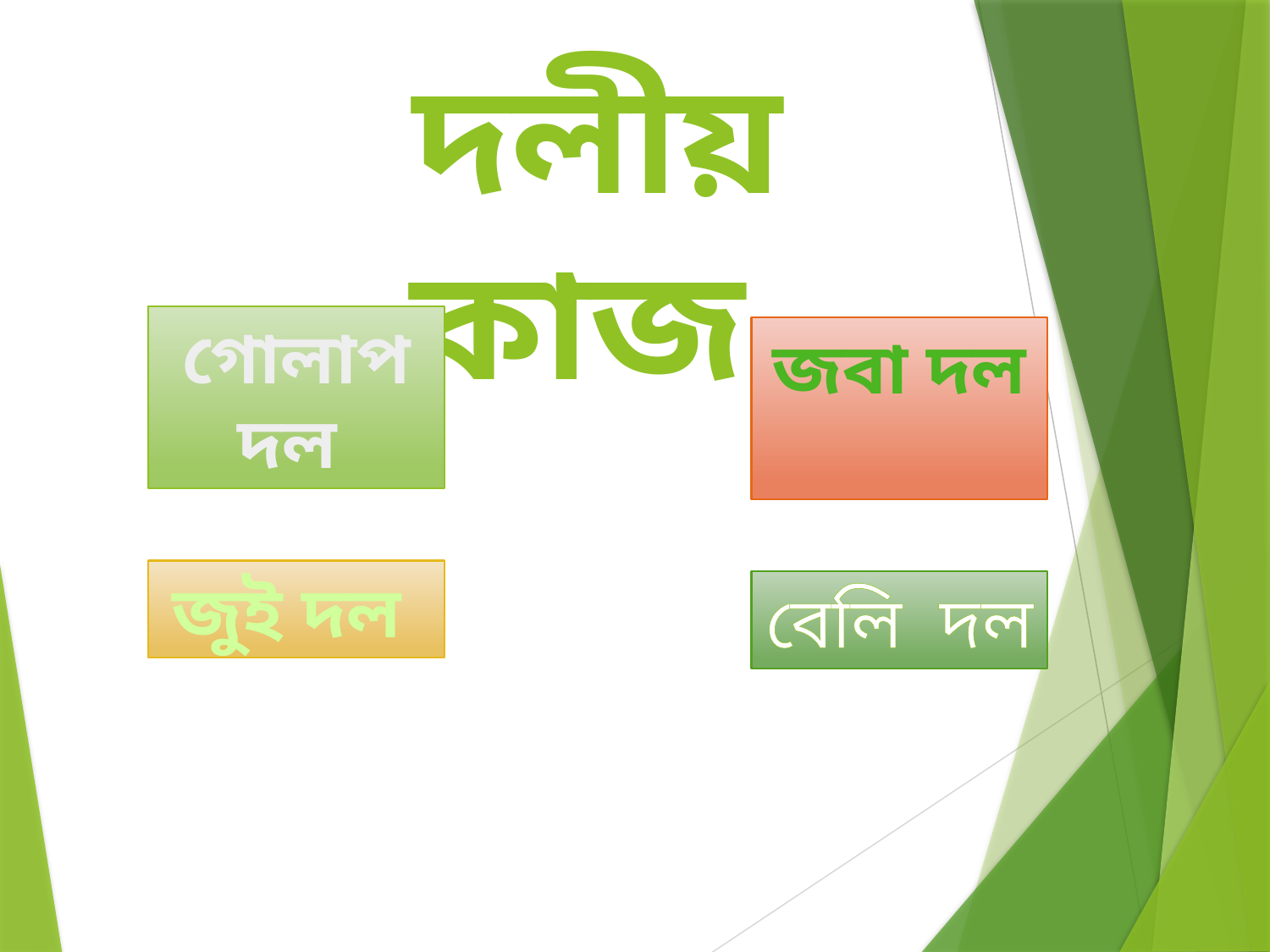

দলীয় কাজ
গোলাপ দল
জবা দল
জুই দল
বেলি  দল